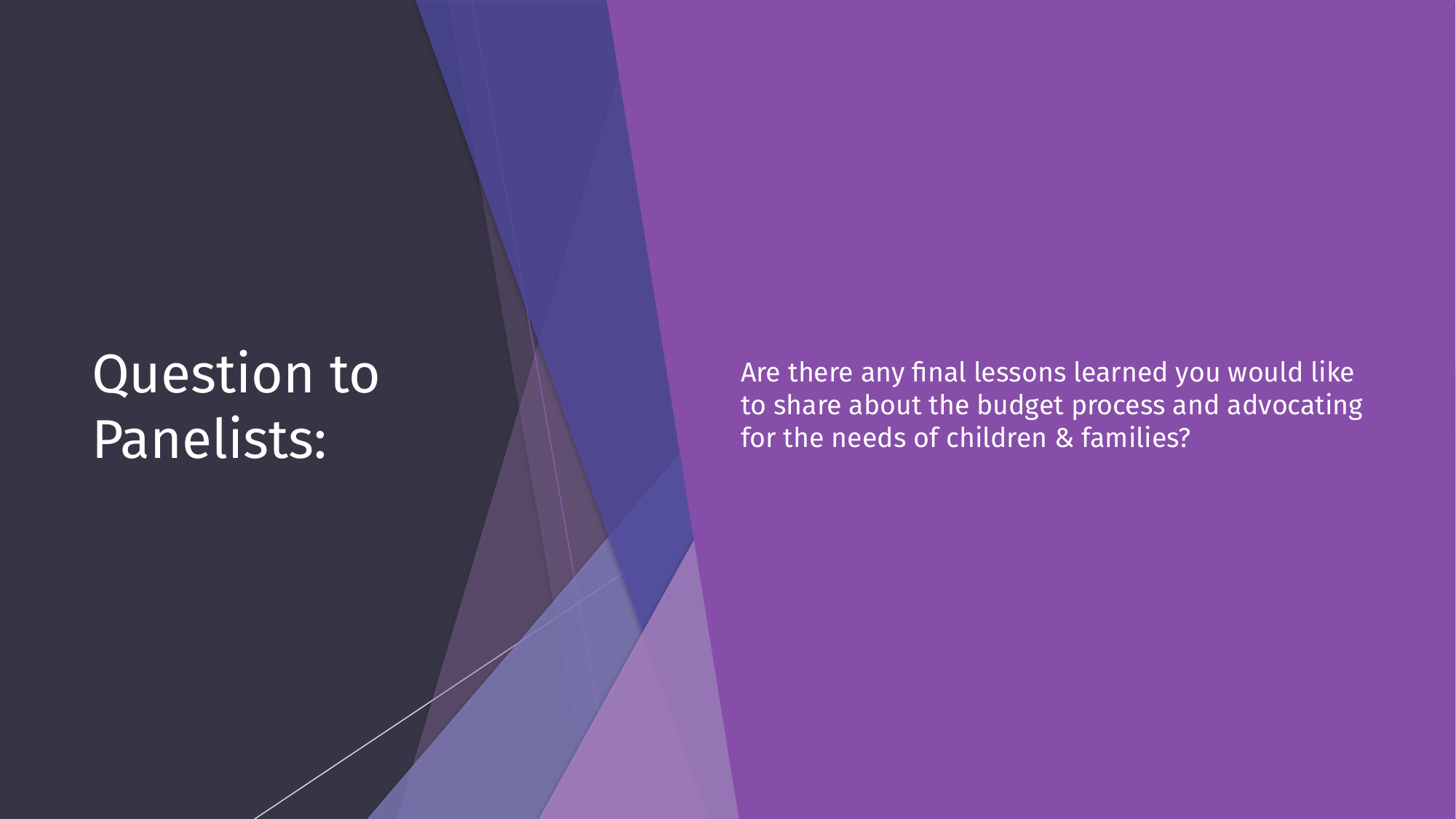

# Question to Panelists:
Are there any final lessons learned you would like to share about the budget process and advocating for the needs of children & families?